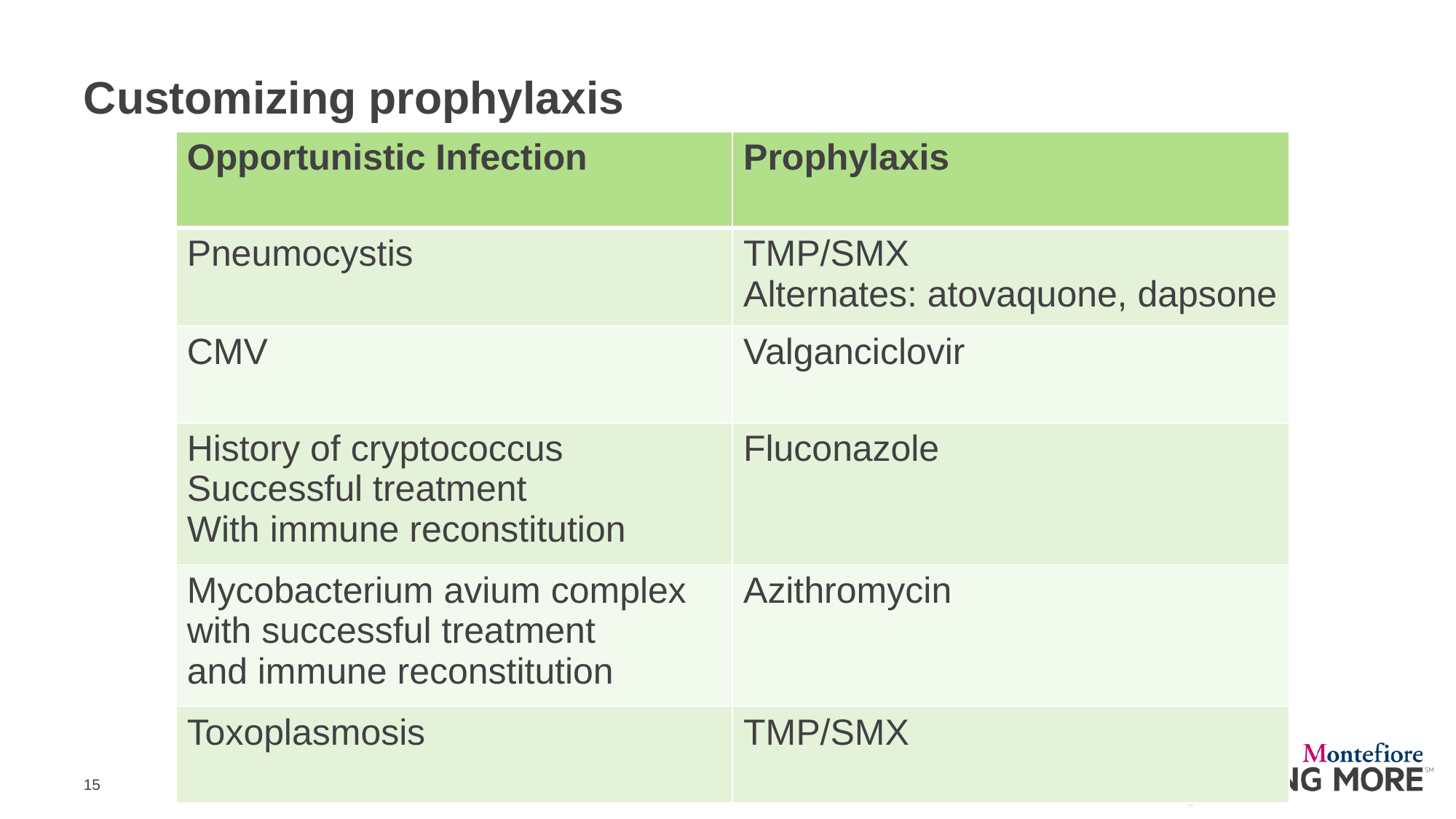

# Customizing prophylaxis
| Opportunistic Infection | Prophylaxis |
| --- | --- |
| Pneumocystis | TMP/SMX Alternates: atovaquone, dapsone |
| CMV | Valganciclovir |
| History of cryptococcus Successful treatment With immune reconstitution | Fluconazole |
| Mycobacterium avium complex with successful treatment and immune reconstitution | Azithromycin |
| Toxoplasmosis | TMP/SMX |